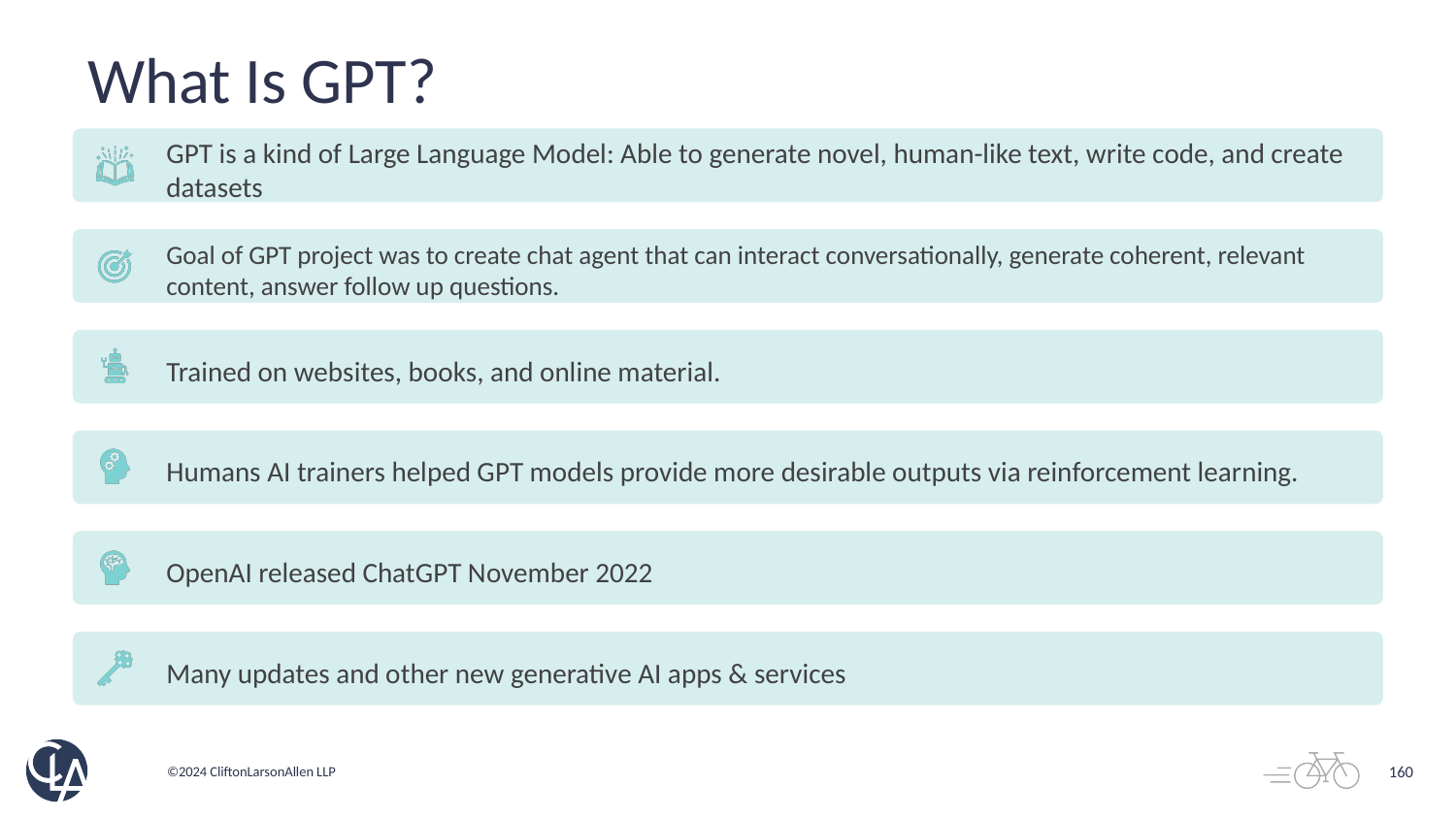

# What Is GPT?
GPT is a kind of Large Language Model: Able to generate novel, human-like text, write code, and create datasets
Goal of GPT project was to create chat agent that can interact conversationally, generate coherent, relevant content, answer follow up questions.
Trained on websites, books, and online material.
Humans AI trainers helped GPT models provide more desirable outputs via reinforcement learning.
OpenAI released ChatGPT November 2022
Many updates and other new generative AI apps & services
160